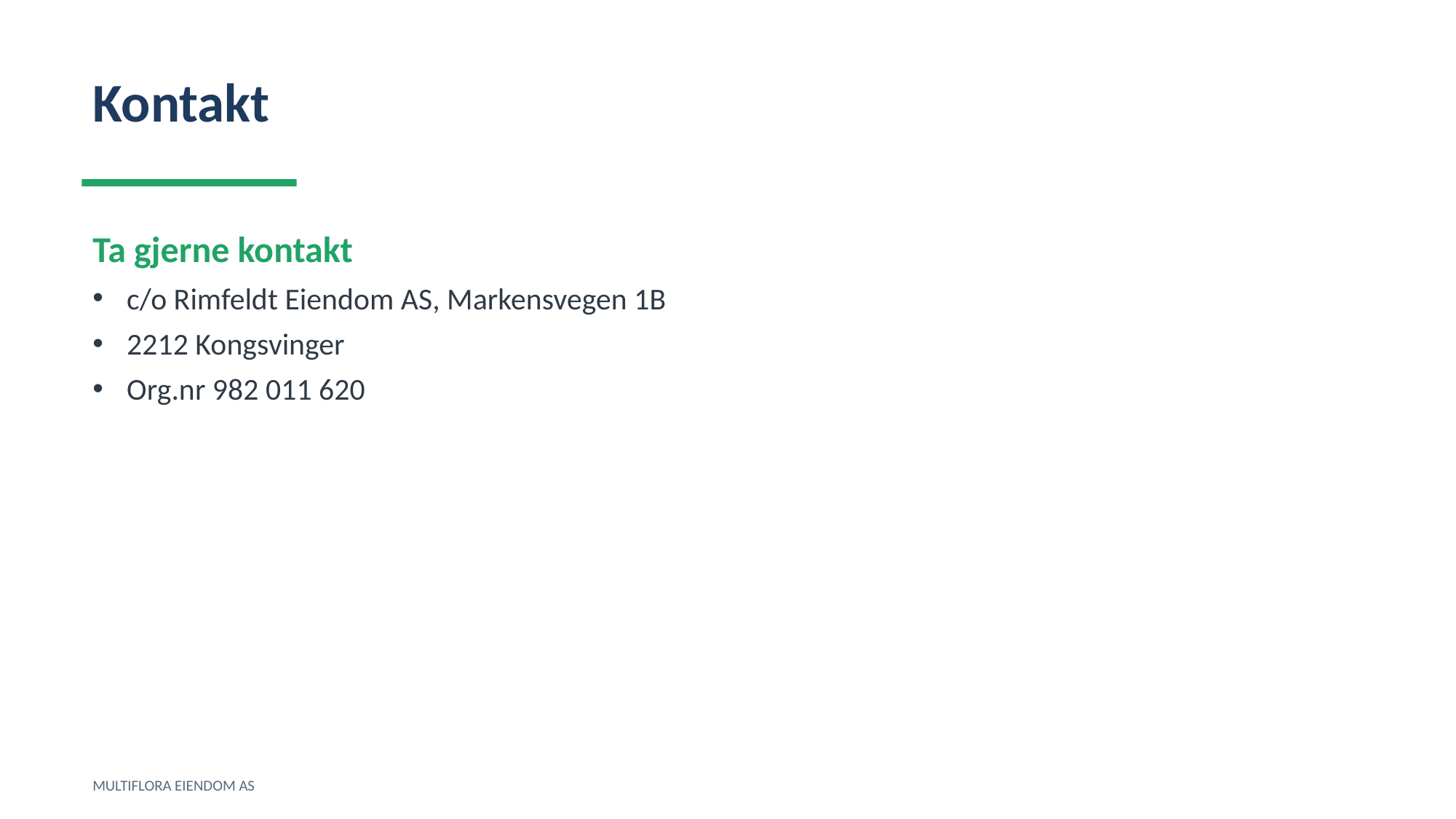

Kontakt

Ta gjerne kontakt
c/o Rimfeldt Eiendom AS, Markensvegen 1B
2212 Kongsvinger
Org.nr 982 011 620
MULTIFLORA EIENDOM AS